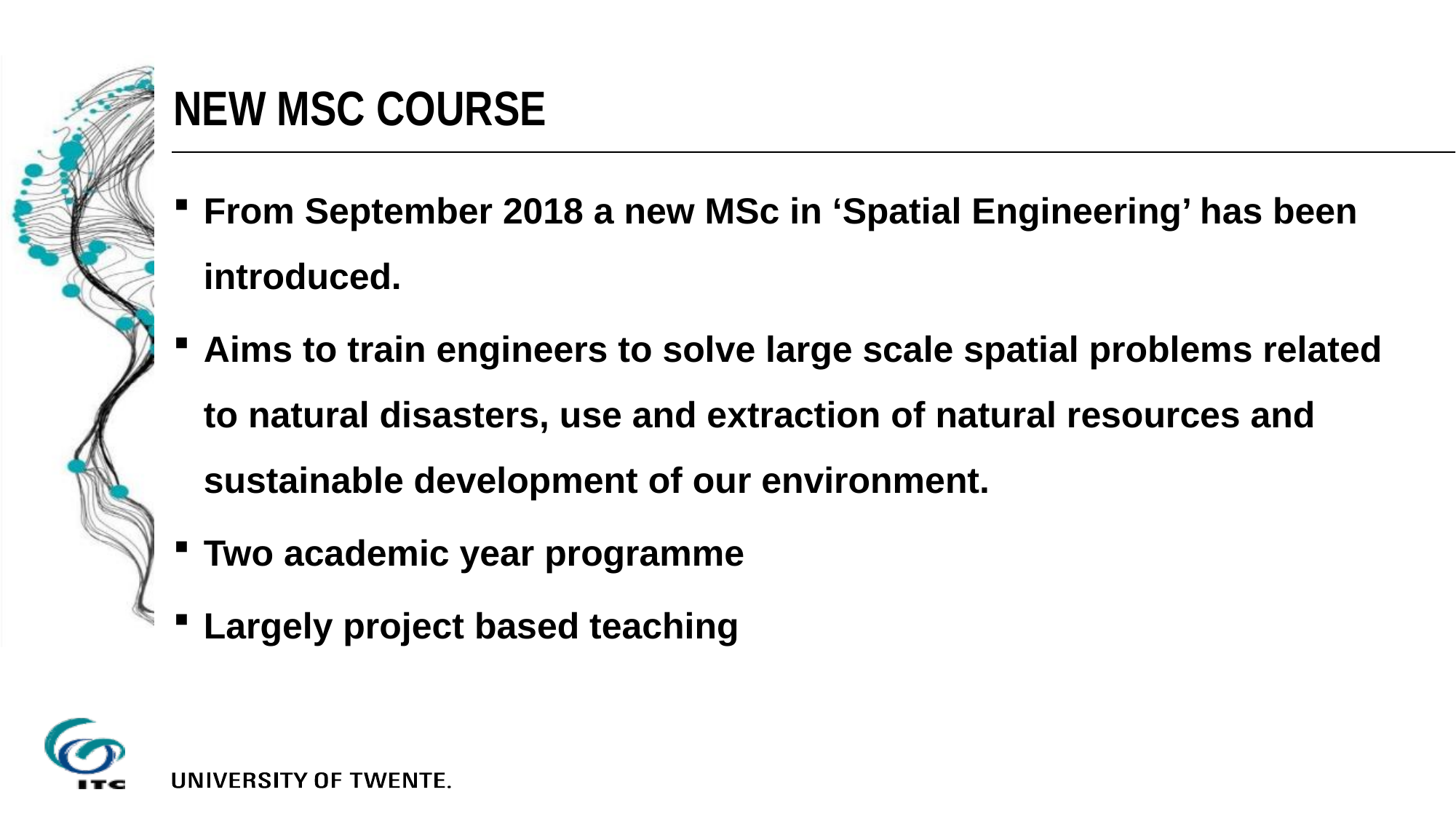

# NEW MSC COURSE
From September 2018 a new MSc in ‘Spatial Engineering’ has been introduced.
Aims to train engineers to solve large scale spatial problems related to natural disasters, use and extraction of natural resources and sustainable development of our environment.
Two academic year programme
Largely project based teaching